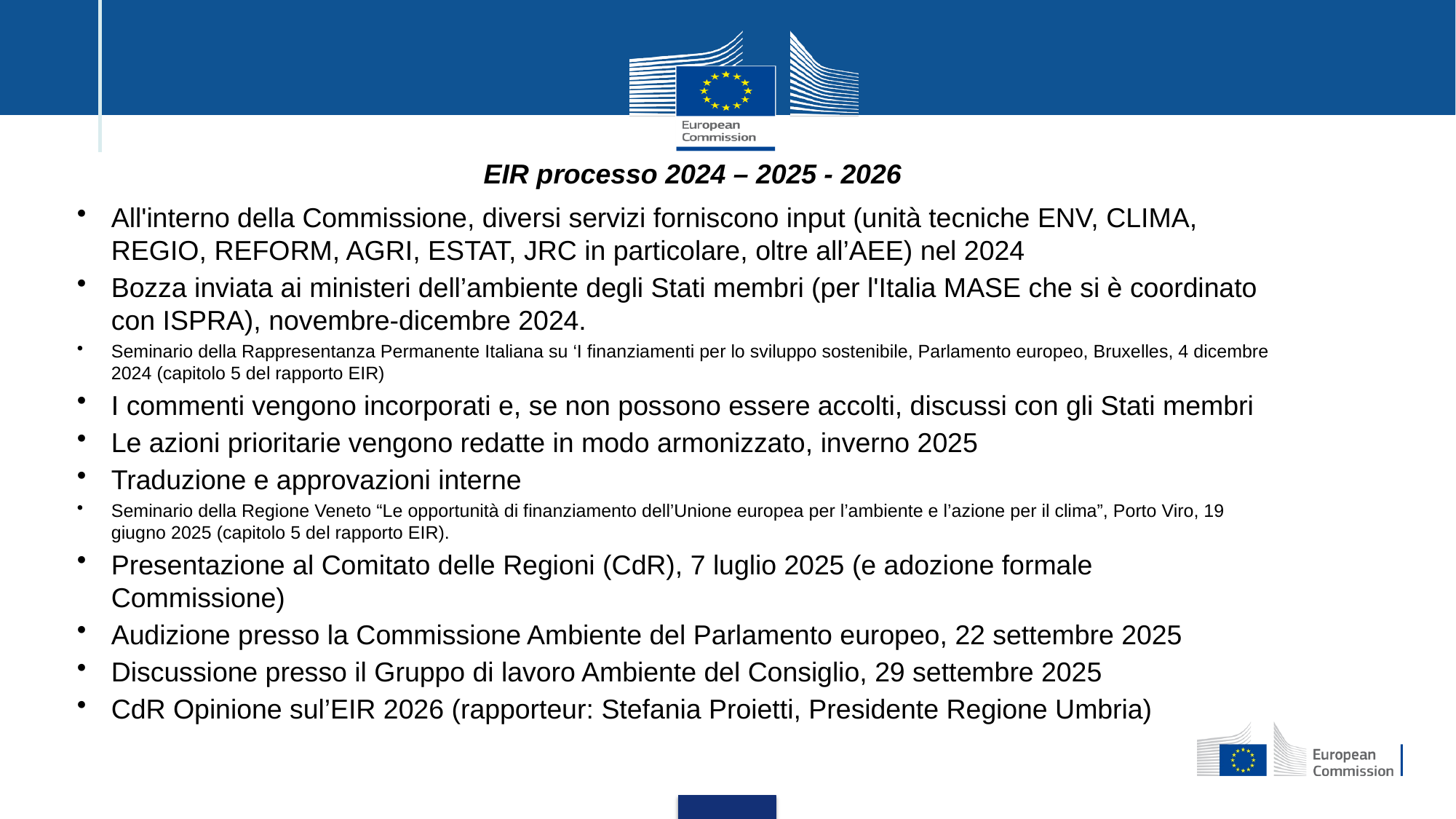

EIR processo 2024 – 2025 - 2026

All'interno della Commissione, diversi servizi forniscono input (unità tecniche ENV, CLIMA, REGIO, REFORM, AGRI, ESTAT, JRC in particolare, oltre all’AEE) nel 2024
Bozza inviata ai ministeri dell’ambiente degli Stati membri (per l'Italia MASE che si è coordinato con ISPRA), novembre-dicembre 2024.
Seminario della Rappresentanza Permanente Italiana su ‘I finanziamenti per lo sviluppo sostenibile, Parlamento europeo, Bruxelles, 4 dicembre 2024 (capitolo 5 del rapporto EIR)
I commenti vengono incorporati e, se non possono essere accolti, discussi con gli Stati membri
Le azioni prioritarie vengono redatte in modo armonizzato, inverno 2025
Traduzione e approvazioni interne
Seminario della Regione Veneto “Le opportunità di finanziamento dell’Unione europea per l’ambiente e l’azione per il clima”, Porto Viro, 19 giugno 2025 (capitolo 5 del rapporto EIR).
Presentazione al Comitato delle Regioni (CdR), 7 luglio 2025 (e adozione formale Commissione)
Audizione presso la Commissione Ambiente del Parlamento europeo, 22 settembre 2025
Discussione presso il Gruppo di lavoro Ambiente del Consiglio, 29 settembre 2025
CdR Opinione sul’EIR 2026 (rapporteur: Stefania Proietti, Presidente Regione Umbria)